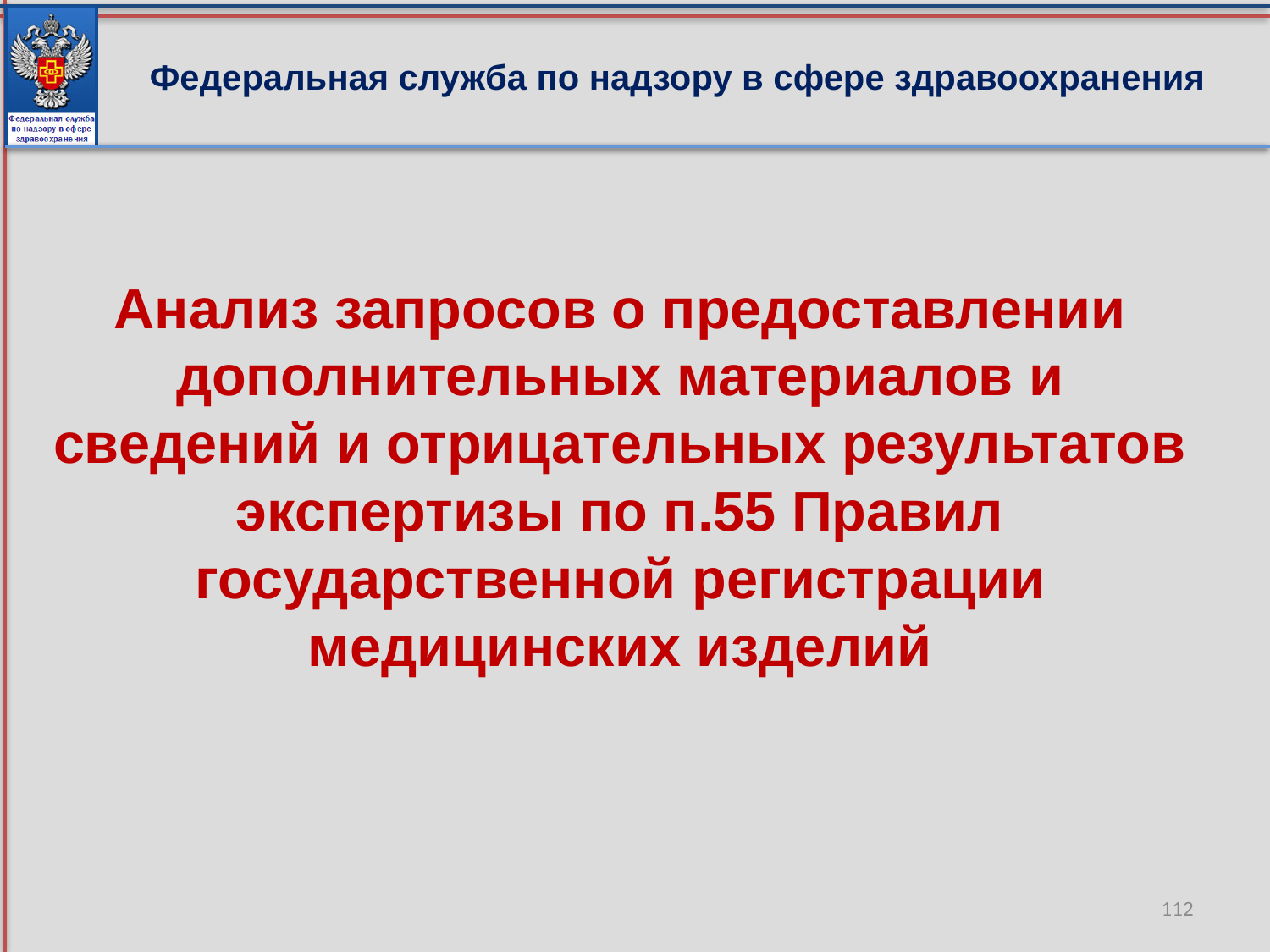

Федеральная служба по надзору в сфере здравоохранения
Анализ запросов о предоставлении дополнительных материалов и сведений и отрицательных результатов экспертизы по п.55 Правил государственной регистрации медицинских изделий
112